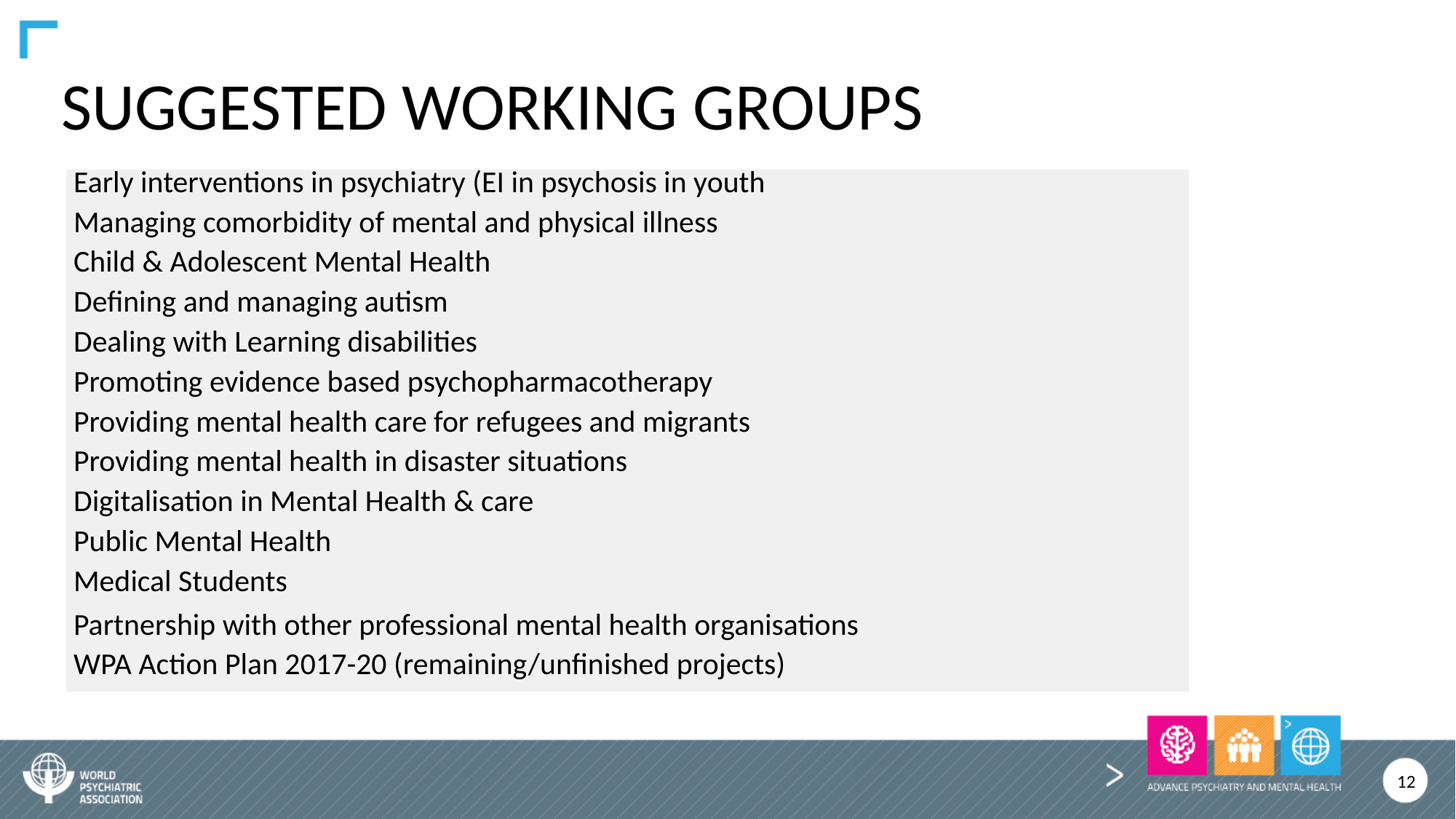

# SUGGESTED WORKING GROUPS
| Early interventions in psychiatry (EI in psychosis in youth |
| --- |
| Managing comorbidity of mental and physical illness |
| Child & Adolescent Mental Health |
| Defining and managing autism |
| Dealing with Learning disabilities |
| Promoting evidence based psychopharmacotherapy |
| Providing mental health care for refugees and migrants |
| Providing mental health in disaster situations |
| Digitalisation in Mental Health & care |
| Public Mental Health |
| Medical Students |
| Partnership with other professional mental health organisations |
| WPA Action Plan 2017-20 (remaining/unfinished projects) |